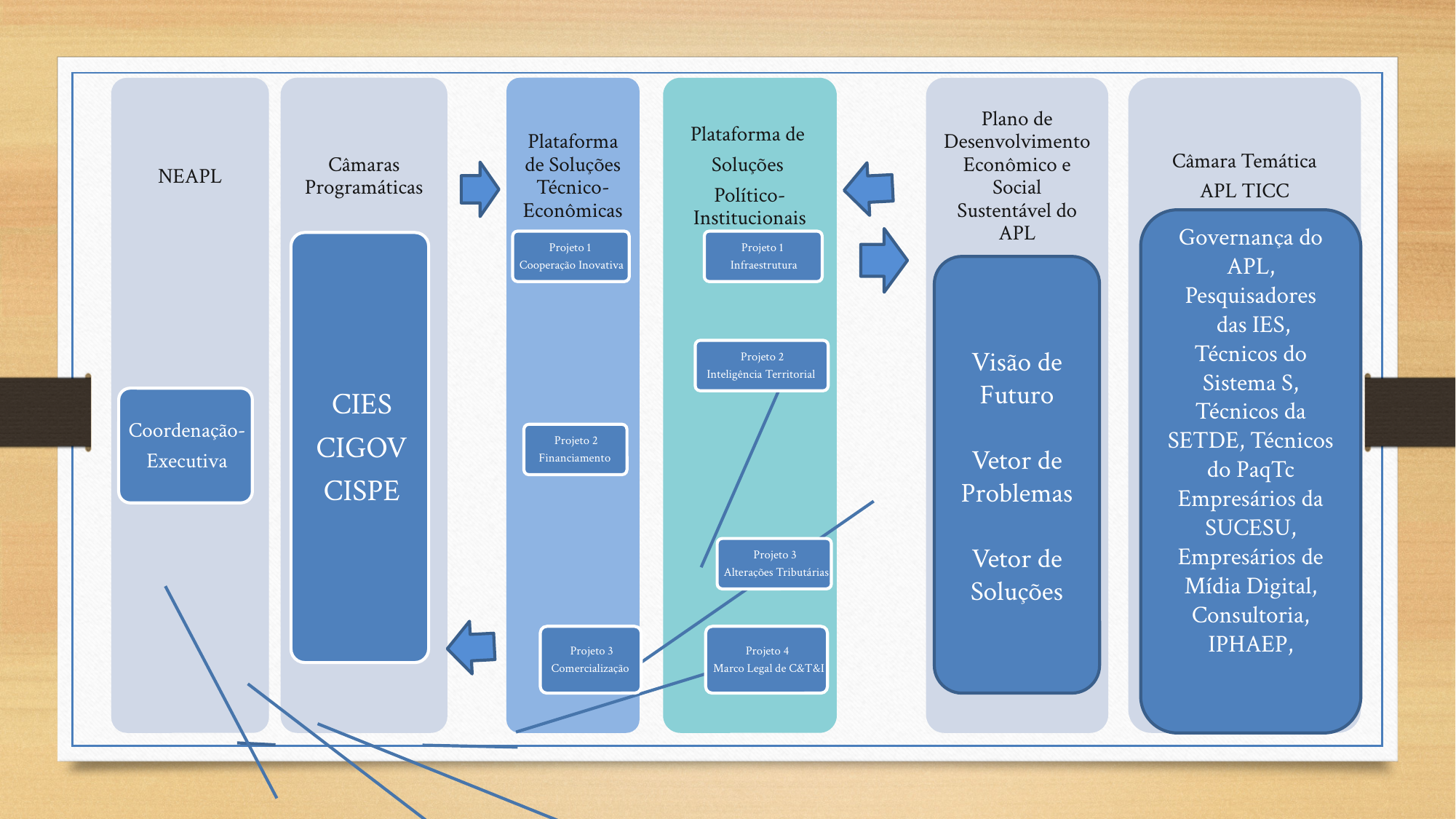

NEAPL
Câmaras Programáticas
Plataforma de Soluções Técnico-Econômicas
Plataforma de
Soluções
Político-Institucionais
Plano de Desenvolvimento Econômico e Social Sustentável do APL
Câmara Temática
APL TICC

Governança do APL,
Pesquisadores
 das IES,
Técnicos do Sistema S,
Técnicos da SETDE, Técnicos do PaqTc
Empresários da SUCESU,
Empresários de Mídia Digital, Consultoria, IPHAEP,

Projeto 1
Cooperação Inovativa
Projeto 1
Infraestrutura
CIES
CIGOV
CISPE
Visão de Futuro

Vetor de Problemas

Vetor de Soluções
Projeto 2
Inteligência Territorial

Coordenação-
Executiva

Projeto 2
Financiamento

Projeto 3
 Alterações Tributárias

Projeto 3
Comercialização
Projeto 4
 Marco Legal de C&T&I